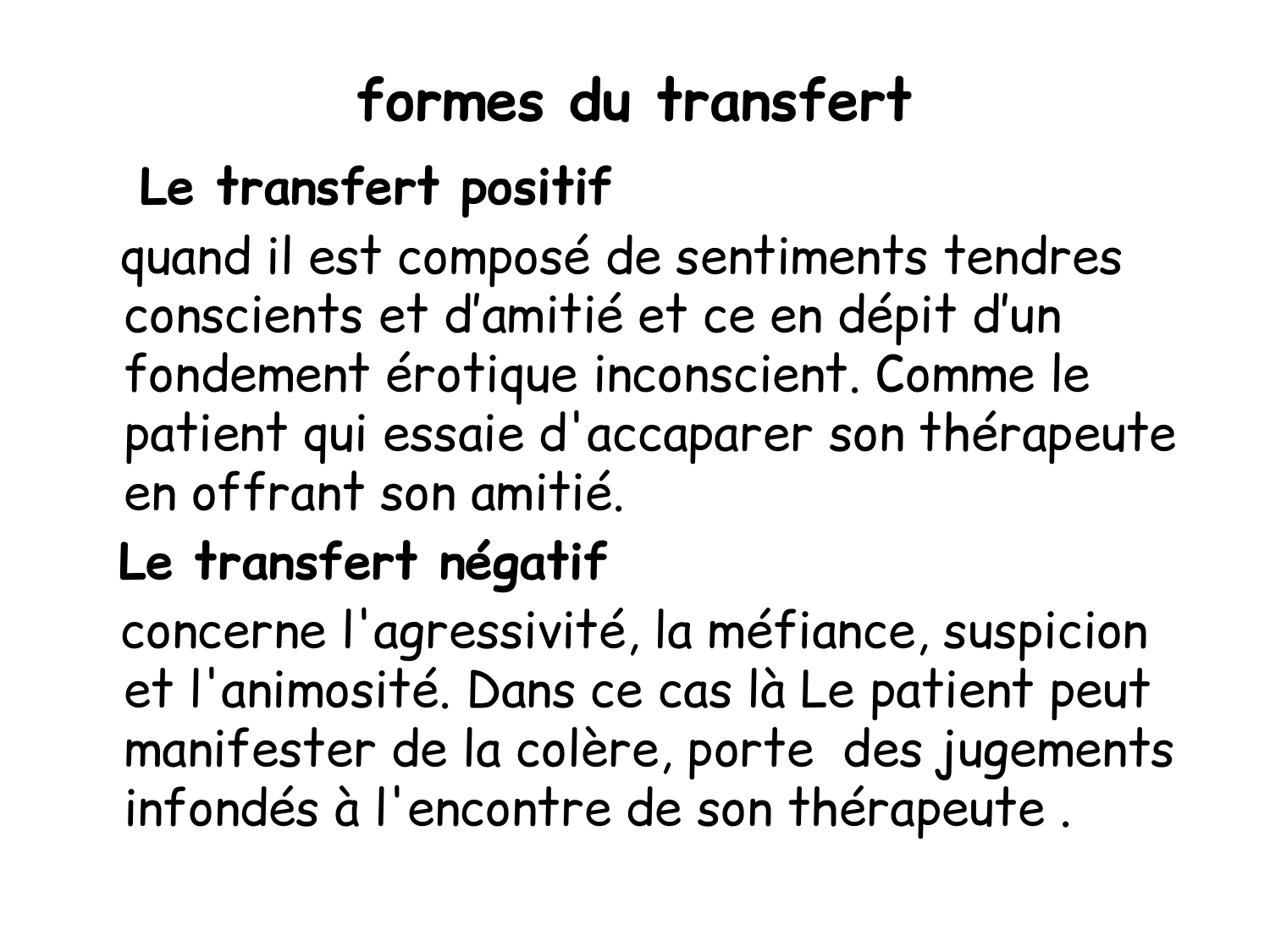

# formes du transfert
   Le transfert positif
   quand il est composé de sentiments tendres conscients et d’amitié et ce en dépit d’un fondement érotique inconscient. Comme le patient qui essaie d'accaparer son thérapeute en offrant son amitié.
  Le transfert négatif
   concerne l'agressivité, la méfiance, suspicion et l'animosité. Dans ce cas là Le patient peut manifester de la colère, porte  des jugements infondés à l'encontre de son thérapeute .